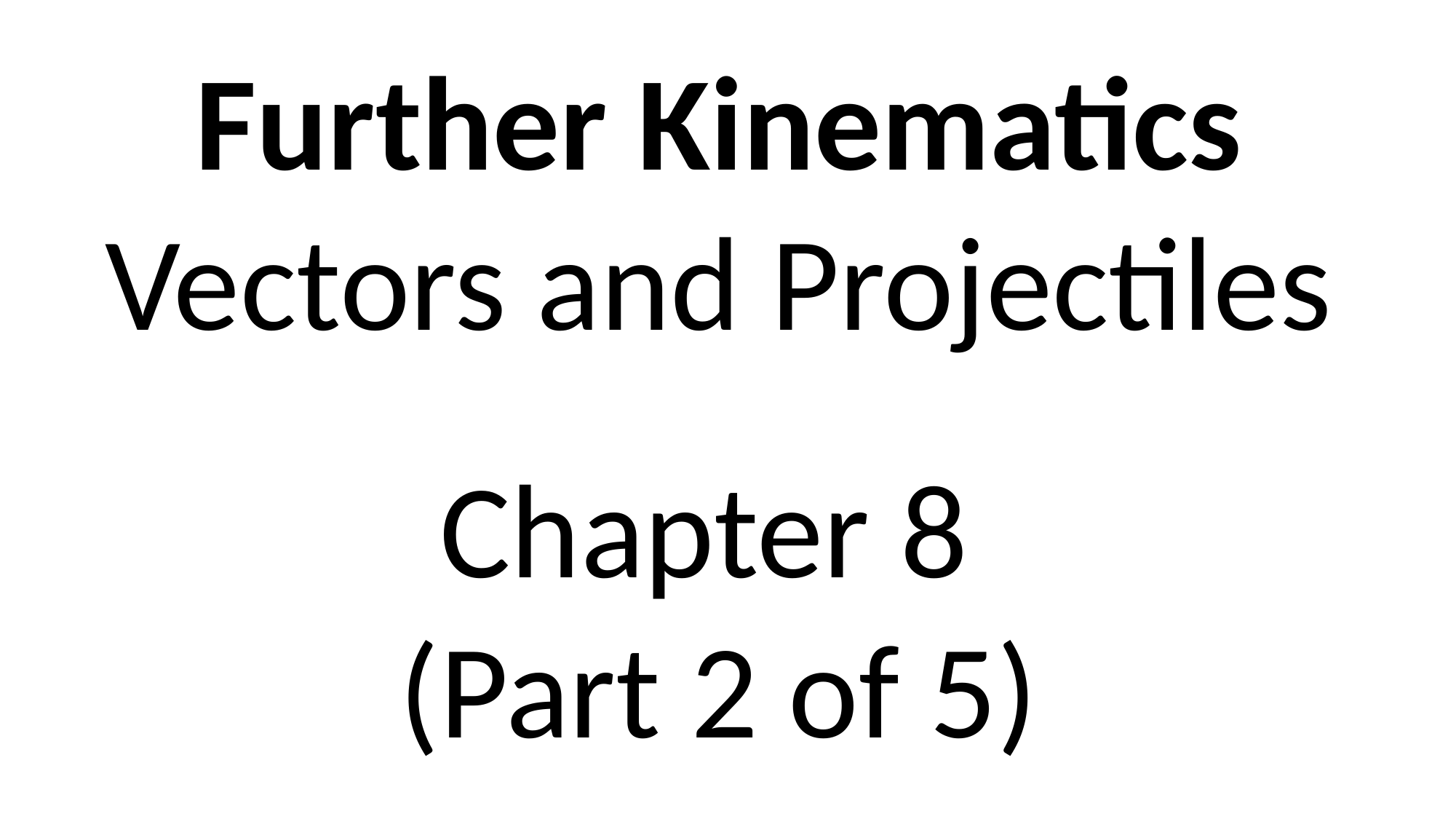

Further Kinematics
Vectors and Projectiles

Chapter 8
(Part 2 of 5)